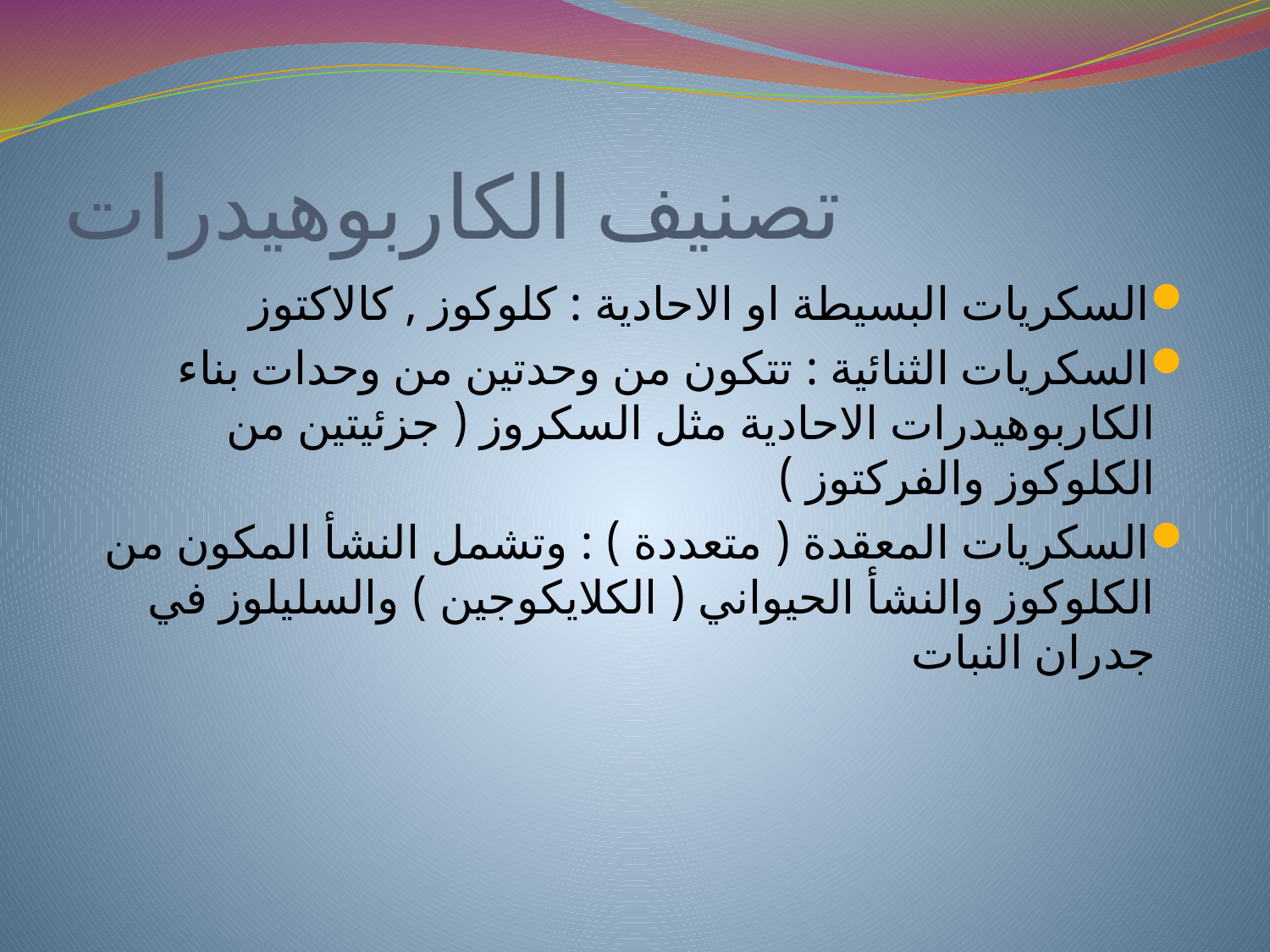

# تصنيف الكاربوهيدرات
السكريات البسيطة او الاحادية : كلوكوز , كالاكتوز
السكريات الثنائية : تتكون من وحدتين من وحدات بناء الكاربوهيدرات الاحادية مثل السكروز ( جزئيتين من الكلوكوز والفركتوز )
السكريات المعقدة ( متعددة ) : وتشمل النشأ المكون من الكلوكوز والنشأ الحيواني ( الكلايكوجين ) والسليلوز في جدران النبات